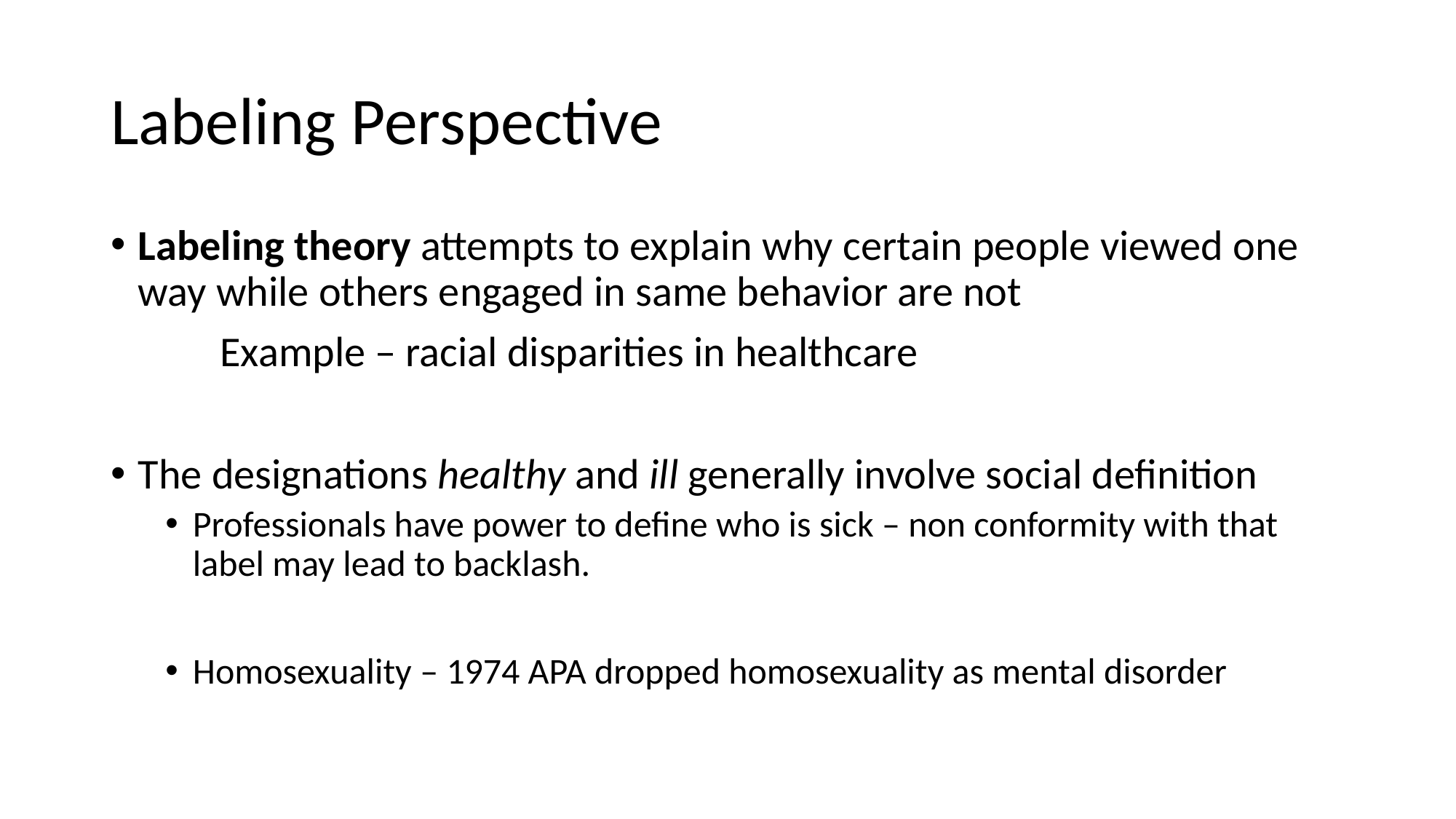

# Labeling Perspective
Labeling theory attempts to explain why certain people viewed one way while others engaged in same behavior are not
	Example – racial disparities in healthcare

The designations healthy and ill generally involve social definition
Professionals have power to define who is sick – non conformity with that label may lead to backlash.

Homosexuality – 1974 APA dropped homosexuality as mental disorder